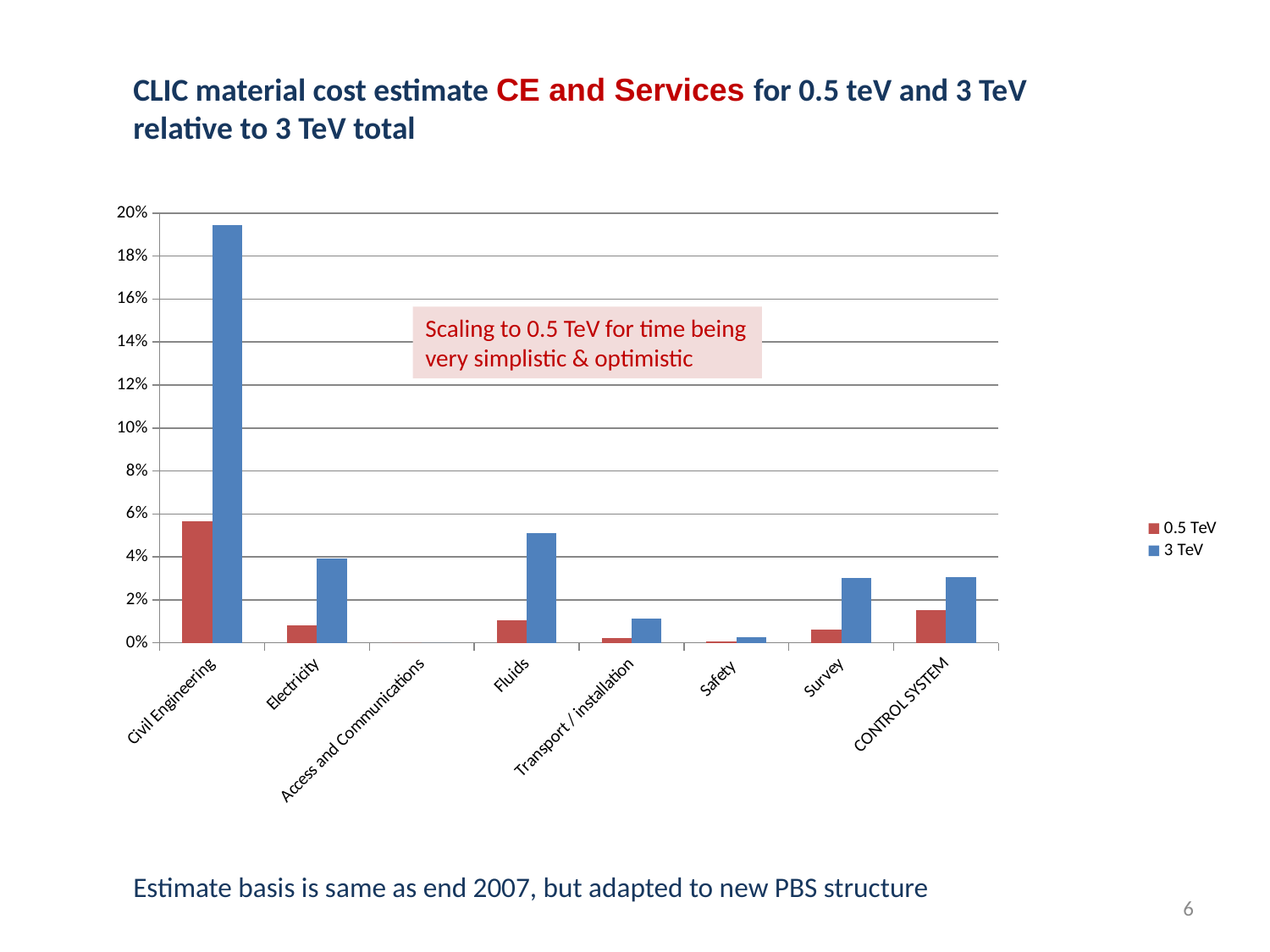

CLIC material cost estimate CE and Services for 0.5 teV and 3 TeV
relative to 3 TeV total

Estimate basis is same as end 2007, but adapted to new PBS structure

### Chart

| Category |  |  |
|---|---|---|
| Civil Engineering | 0.056530179922939724 | 0.19456717051039507 |
| Electricity | 0.008155900842991073 | 0.039148324046357146 |
| Access and Communications | 0.0 | 0.0 |
| Fluids | 0.010602671095888399 | 0.050892821260264294 |
| Transport / installation | 0.002371735965141804 | 0.011384332632680662 |
| Safety  | 0.0005382894556374108 | 0.0025837893870595723 |
| Survey | 0.0063273478739924735 | 0.030371269795163882 |
| CONTROL SYSTEM | 0.015209666941096062 | 0.03041933388219214 |
Scaling to 0.5 TeV for time being
very simplistic & optimistic
6